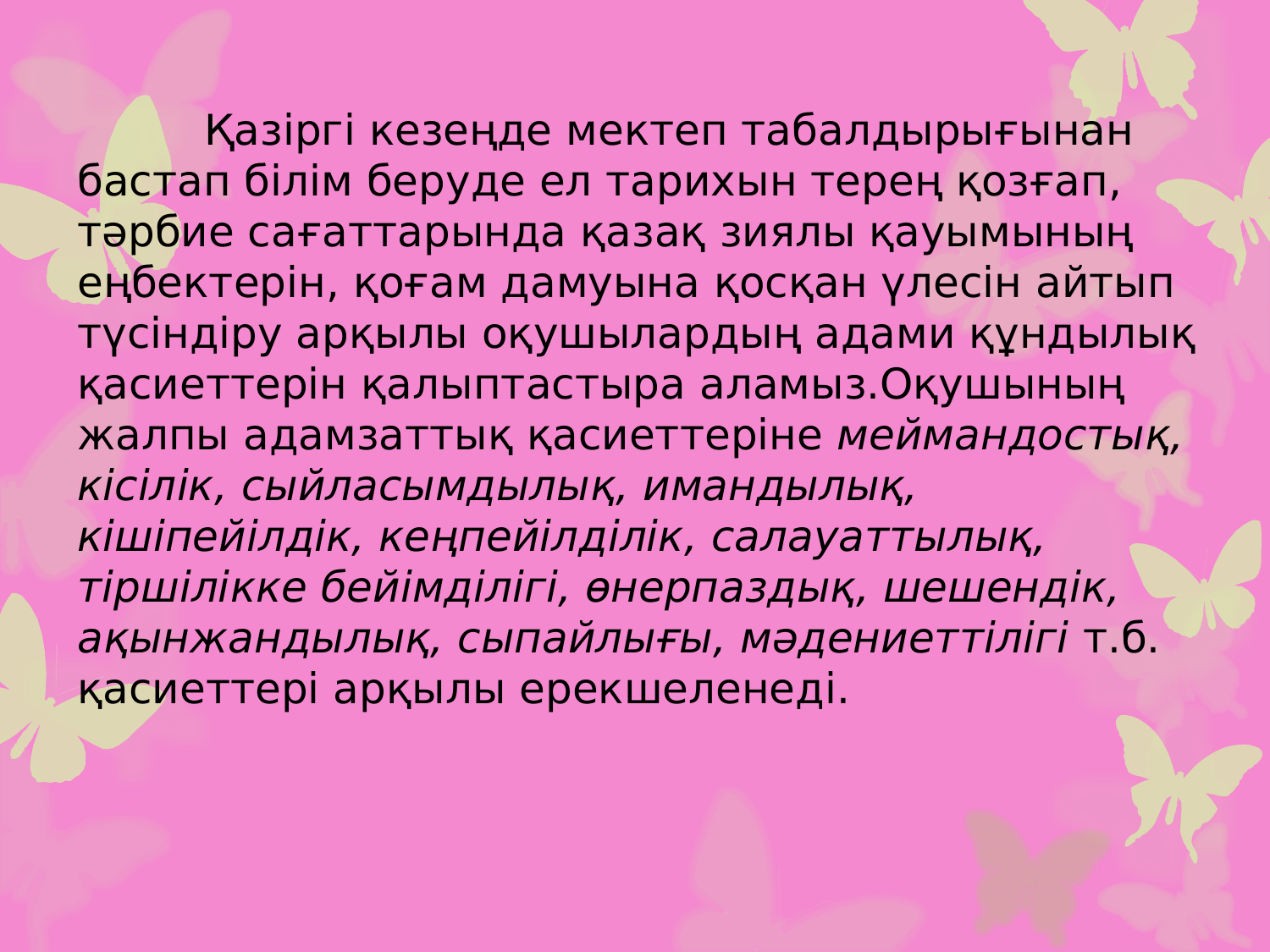

Қазіргі кезеңде мектеп табалдырығынан бастап білім беруде ел тарихын терең қозғап, тәрбие сағаттарында қазақ зиялы қауымының еңбектерін, қоғам дамуына қосқан үлесін айтып түсіндіру арқылы оқушылардың адами құндылық қасиеттерін қалыптастыра аламыз.Оқушының жалпы адамзаттық қасиеттеріне меймандостық, кісілік, сыйласымдылық, имандылық, кішіпейілдік, кеңпейілділік, салауаттылық, тіршілікке бейімділігі, өнерпаздық, шешендік, ақынжандылық, сыпайлығы, мәдениеттілігі т.б. қасиеттері арқылы ерекшеленеді.